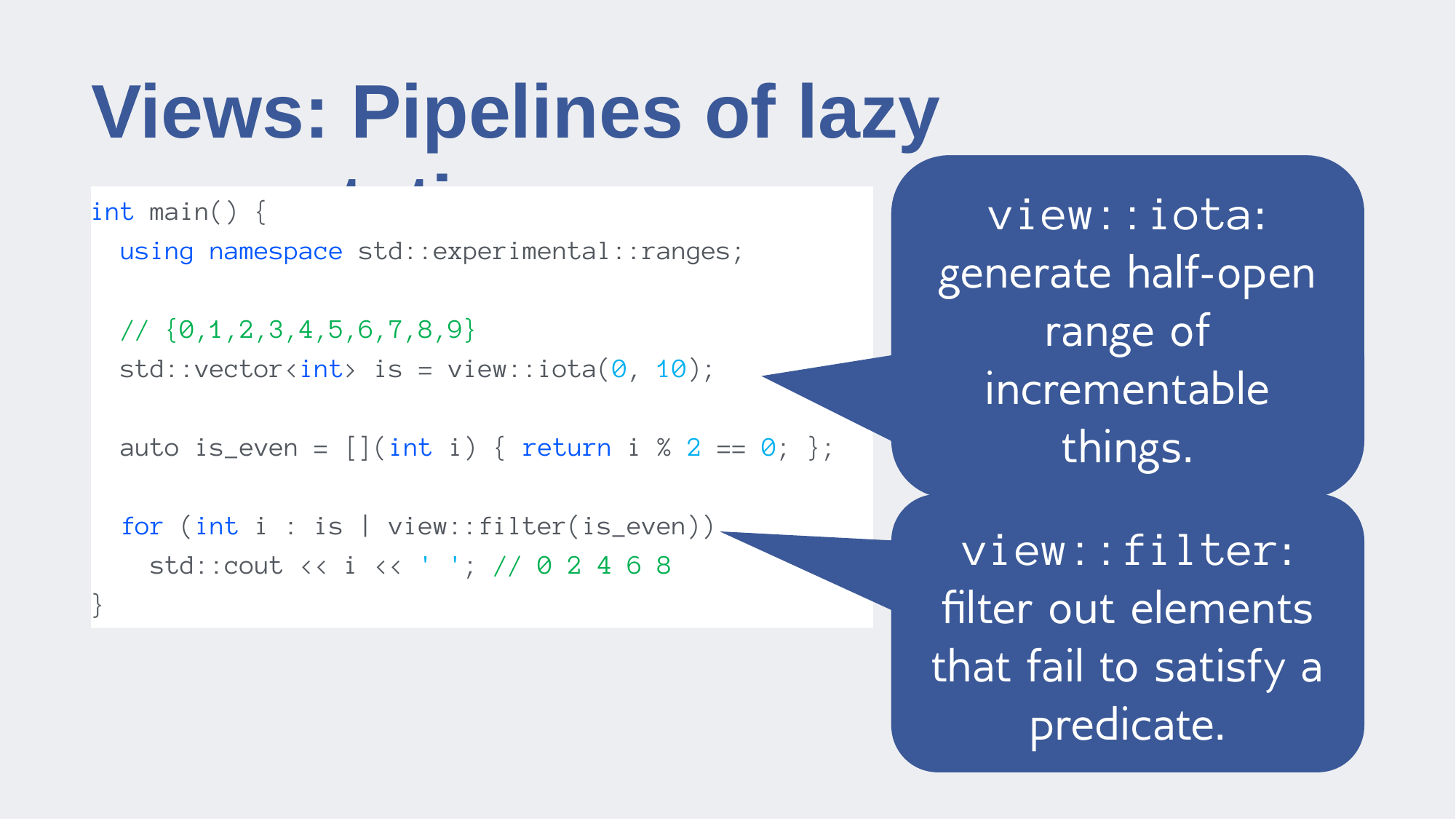

# Views: Pipelines of lazy computation
view::iota: generate half-open range of incrementable things.
int main() {
  using namespace std::experimental::ranges;

  // {0,1,2,3,4,5,6,7,8,9}
  std::vector<int> is = view::iota(0, 10);

  auto is_even = [](int i) { return i % 2 == 0; };

  for (int i : is | view::filter(is_even))
    std::cout << i << ' '; // 0 2 4 6 8
}
view::filter: filter out elements that fail to satisfy a predicate.